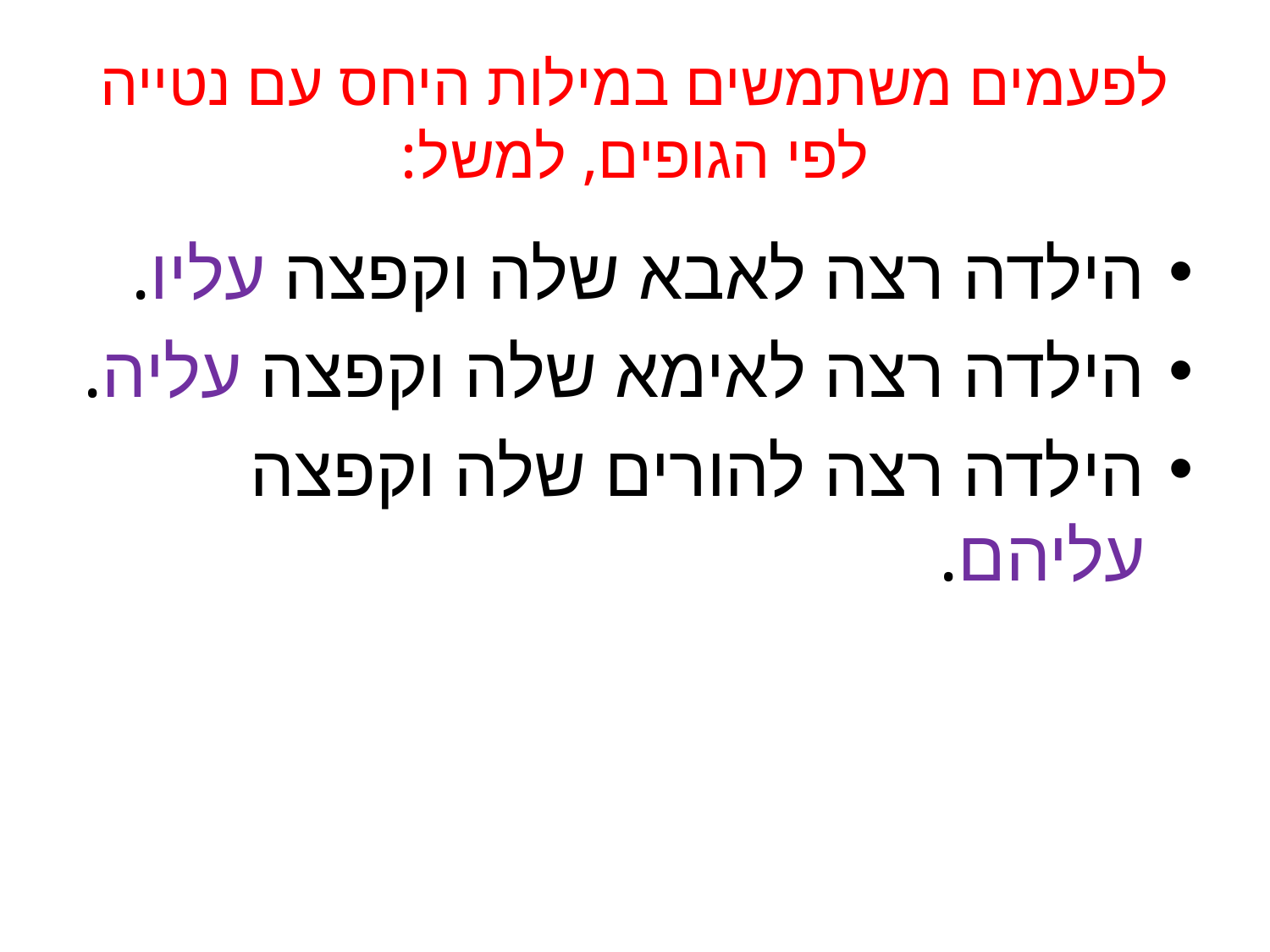

# לפעמים משתמשים במילות היחס עם נטייה לפי הגופים, למשל:
הילדה רצה לאבא שלה וקפצה עליו.
הילדה רצה לאימא שלה וקפצה עליה.
הילדה רצה להורים שלה וקפצה עליהם.